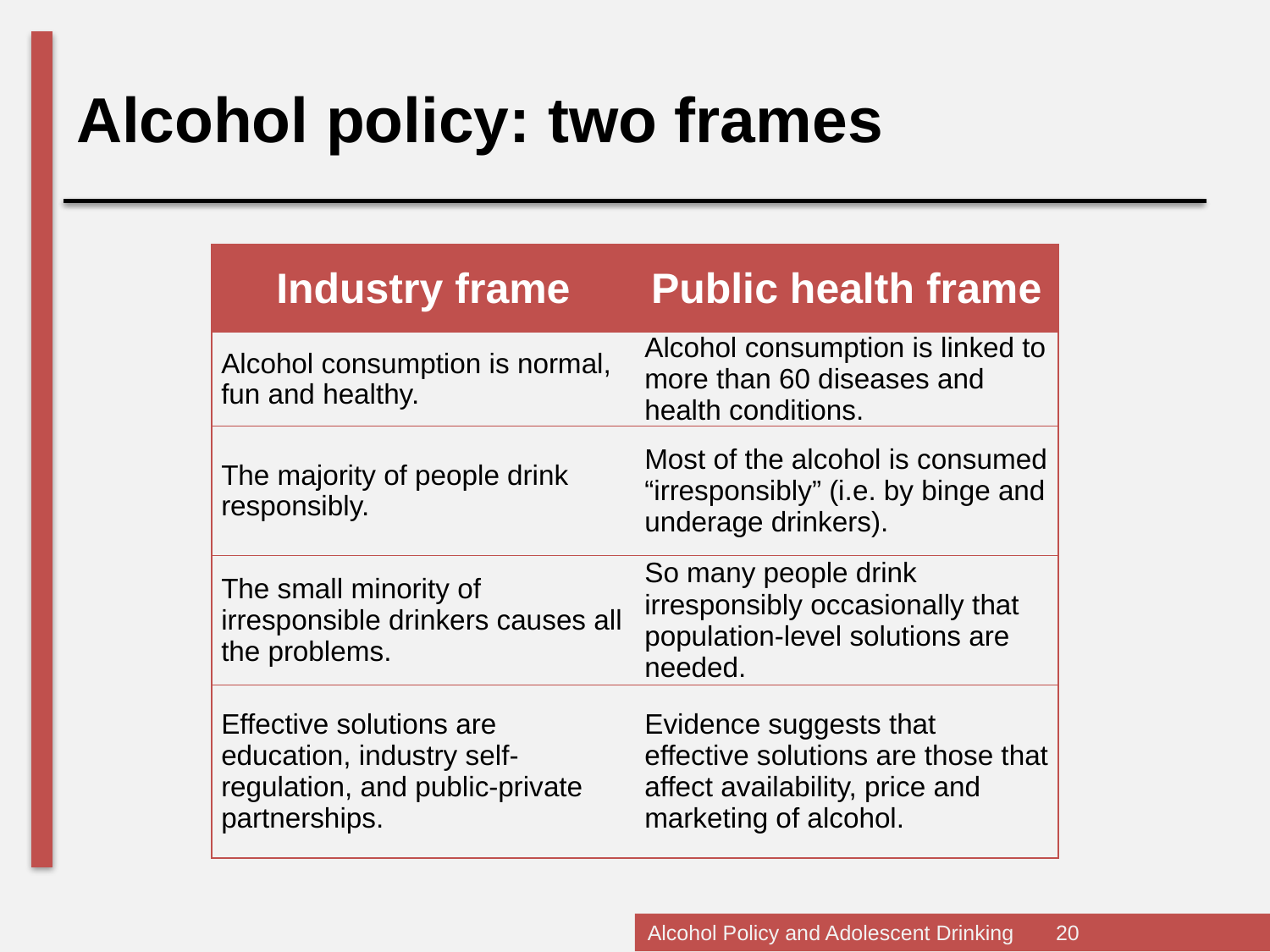

Alcohol policy: two frames
| Industry frame | Public health frame |
| --- | --- |
| Alcohol consumption is normal, fun and healthy. | Alcohol consumption is linked to more than 60 diseases and health conditions. |
| The majority of people drink responsibly. | Most of the alcohol is consumed “irresponsibly” (i.e. by binge and underage drinkers). |
| The small minority of irresponsible drinkers causes all the problems. | So many people drink irresponsibly occasionally that population-level solutions are needed. |
| Effective solutions are education, industry self-regulation, and public-private partnerships. | Evidence suggests that effective solutions are those that affect availability, price and marketing of alcohol. |